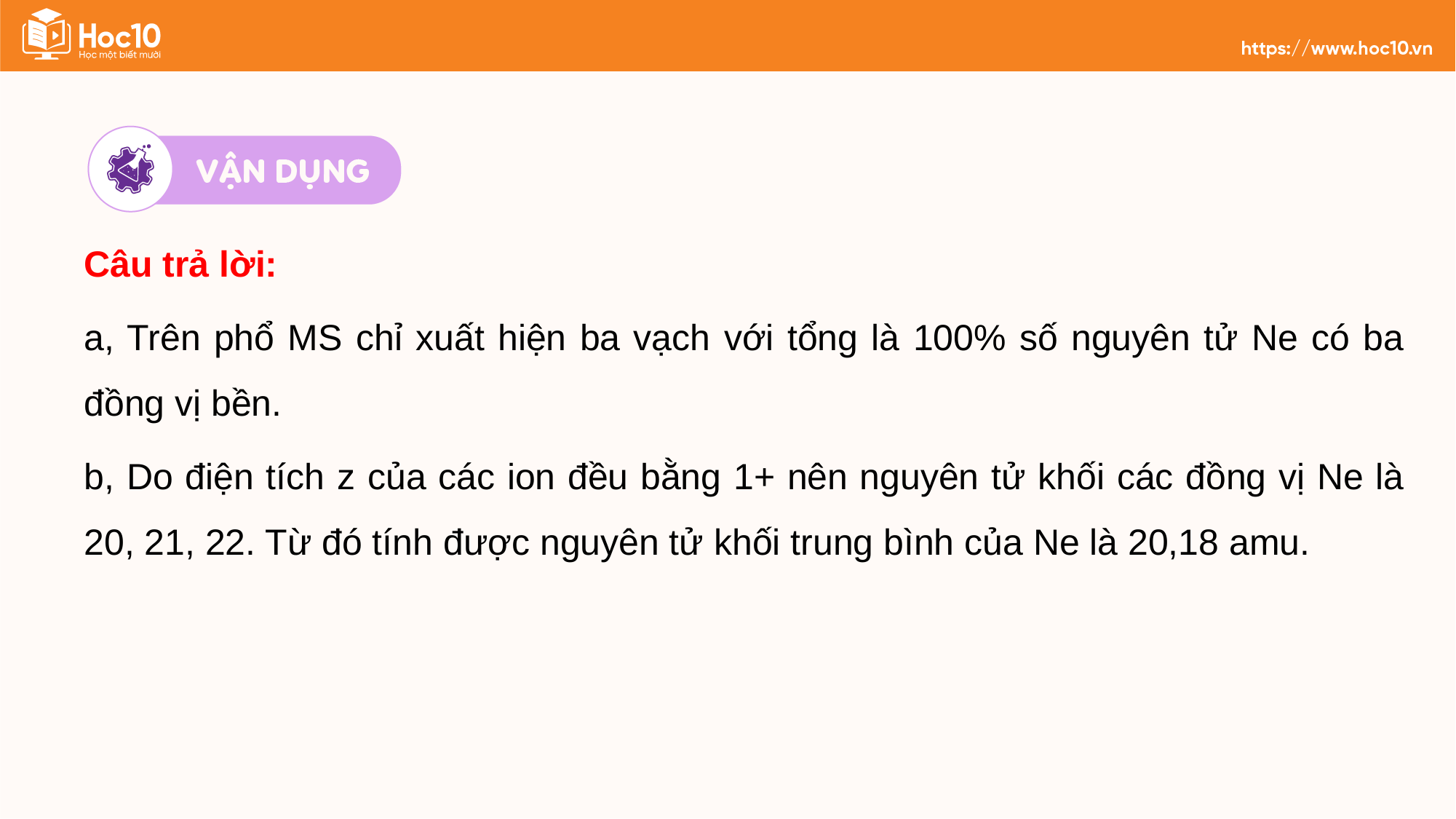

Câu trả lời:
a, Trên phổ MS chỉ xuất hiện ba vạch với tổng là 100% số nguyên tử Ne có ba đồng vị bền.
b, Do điện tích z của các ion đều bằng 1+ nên nguyên tử khối các đồng vị Ne là 20, 21, 22. Từ đó tính được nguyên tử khối trung bình của Ne là 20,18 amu.